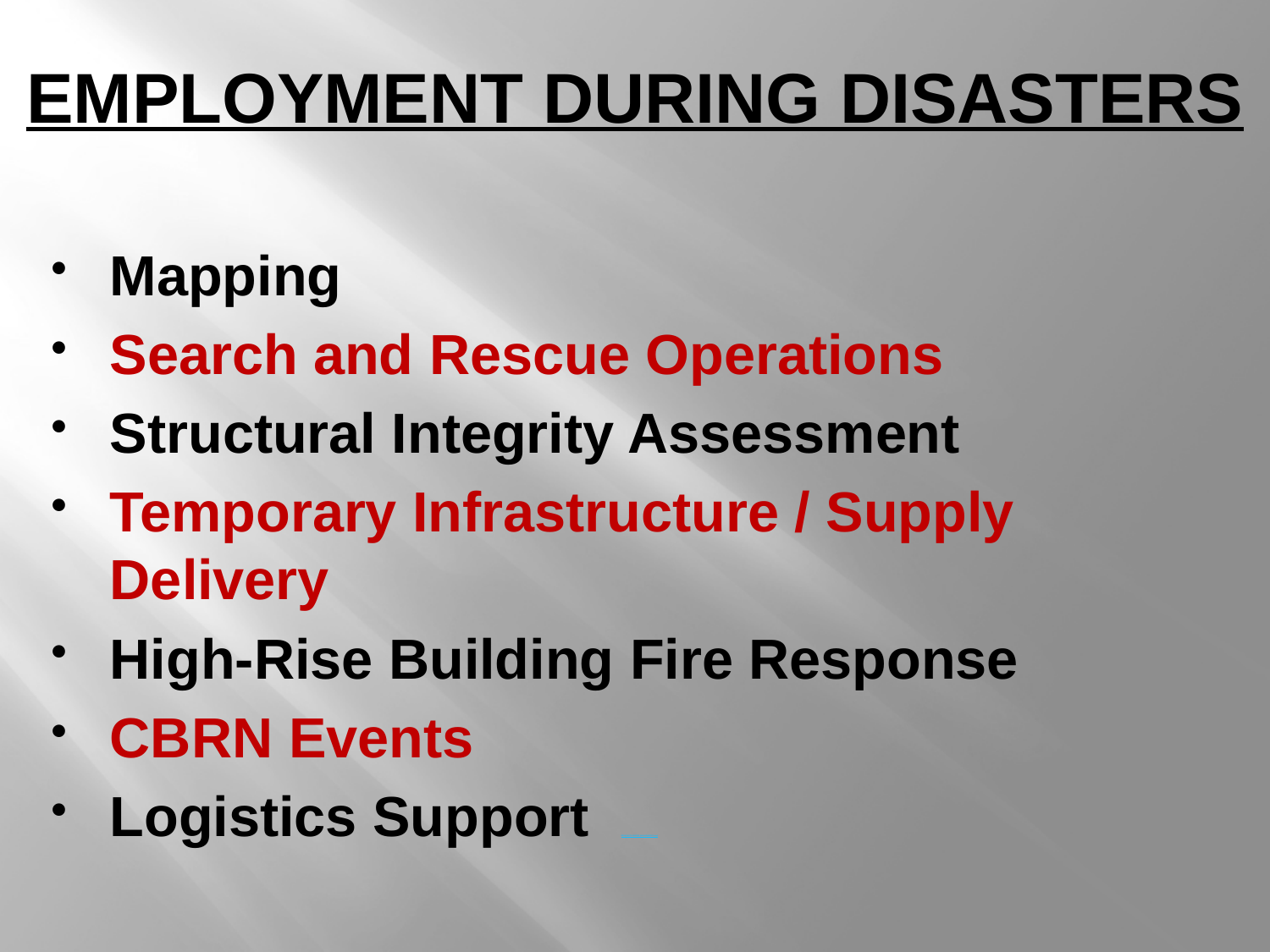

# Employment DURING DISASTERS
Mapping
Search and Rescue Operations
Structural Integrity Assessment
Temporary Infrastructure / Supply Delivery
High-Rise Building Fire Response
CBRN Events
Logistics Support  DRONES FOR DISATER MANAGEMENT01.mp4